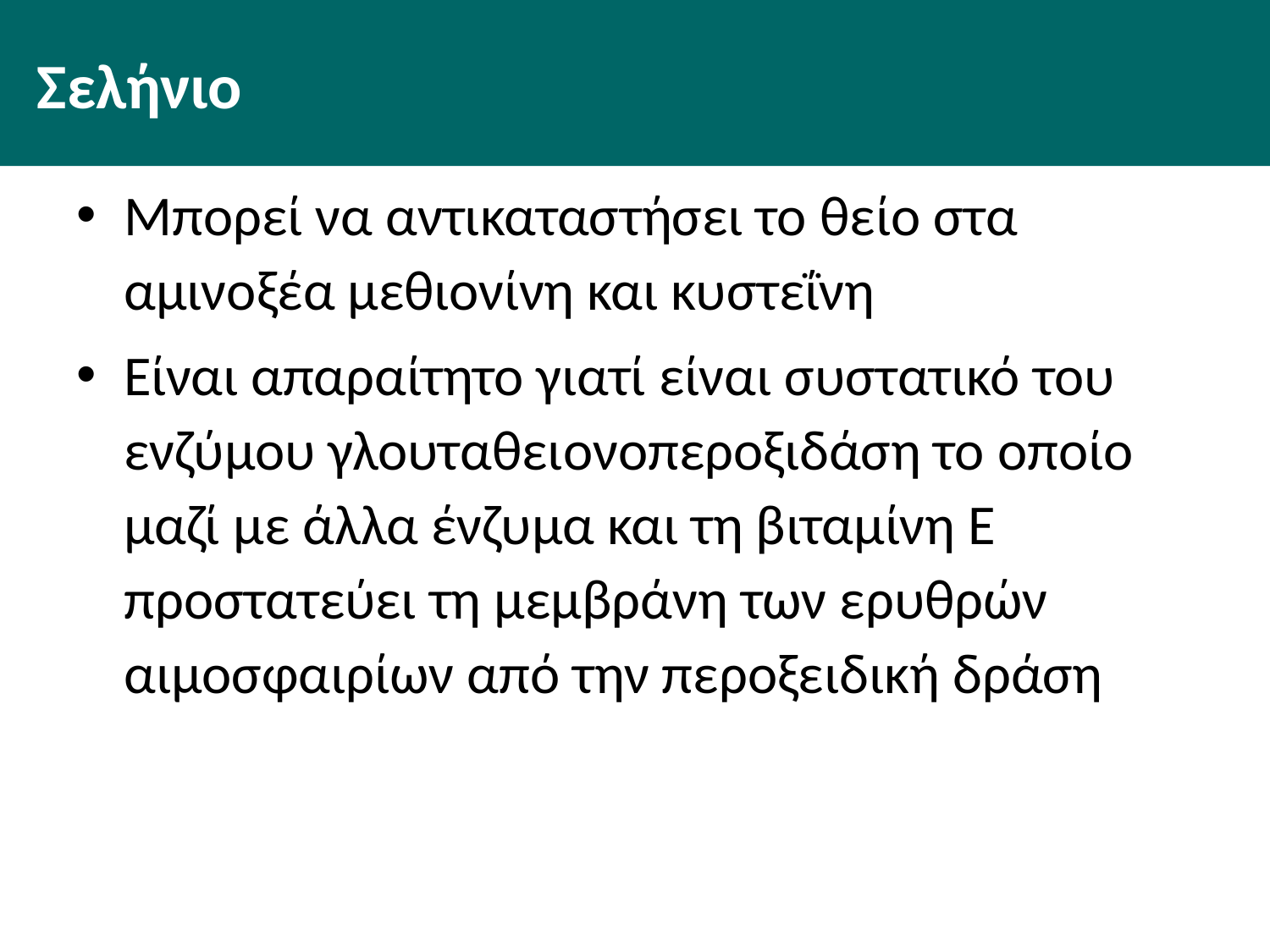

# Σελήνιο
Μπορεί να αντικαταστήσει το θείο στα αμινοξέα μεθιονίνη και κυστεΐνη
Είναι απαραίτητο γιατί είναι συστατικό του ενζύμου γλουταθειονοπεροξιδάση το οποίο μαζί με άλλα ένζυμα και τη βιταμίνη Ε προστατεύει τη μεμβράνη των ερυθρών αιμοσφαιρίων από την περοξειδική δράση